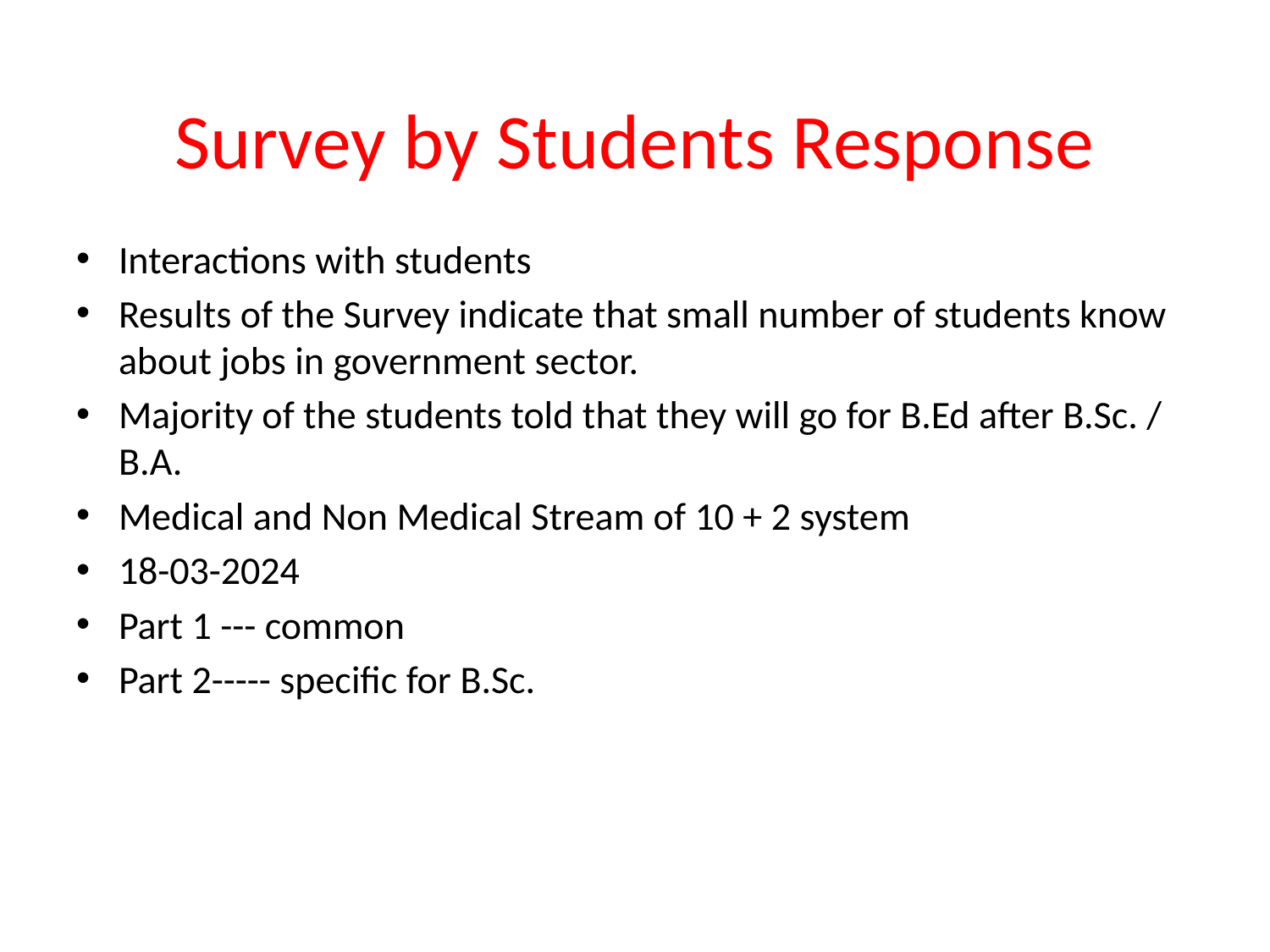

# Survey by Students Response
Interactions with students
Results of the Survey indicate that small number of students know about jobs in government sector.
Majority of the students told that they will go for B.Ed after B.Sc. / B.A.
Medical and Non Medical Stream of 10 + 2 system
18-03-2024
Part 1 --- common
Part 2----- specific for B.Sc.